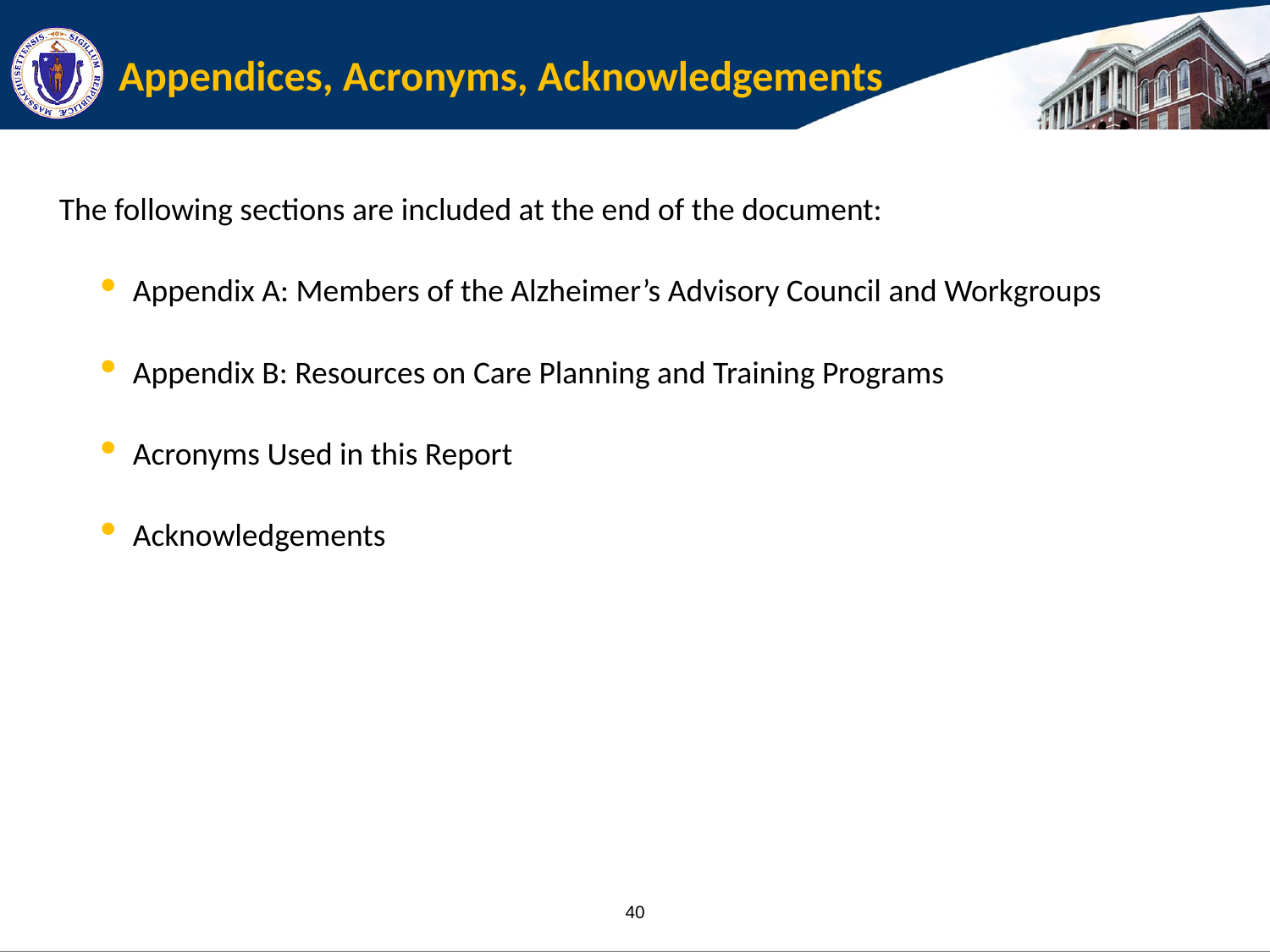

# Appendices, Acronyms, Acknowledgements
The following sections are included at the end of the document:

Appendix A: Members of the Alzheimer’s Advisory Council and Workgroups

Appendix B: Resources on Care Planning and Training Programs

Acronyms Used in this Report

Acknowledgements